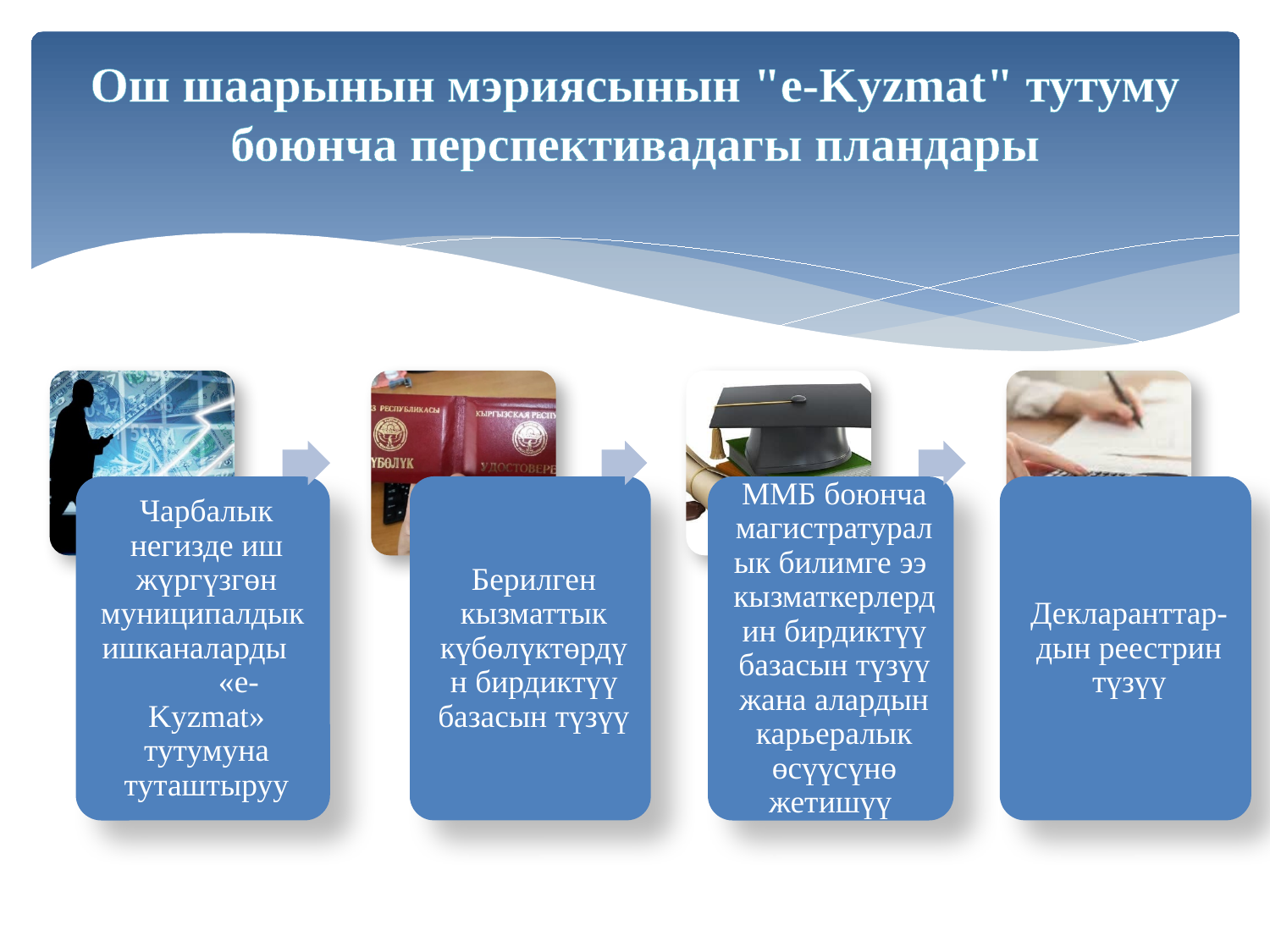

Ош шаарынын мэриясынын "e-Kyzmat" тутуму боюнча перспективадагы пландары

Чарбалык негизде иш жүргүзгөн муниципалдык  ишканаларды            «e-Kyzmat» тутумуна туташтыруу

Берилген кызматтык күбөлүктөрдүн бирдиктүү базасын түзүү

ММБ боюнча магистратуралык билимге ээ  кызматкерлердин бирдиктүү базасын түзүү жана алардын карьералык өсүүсүнө жетишүү

Декларанттар-дын реестрин түзүү